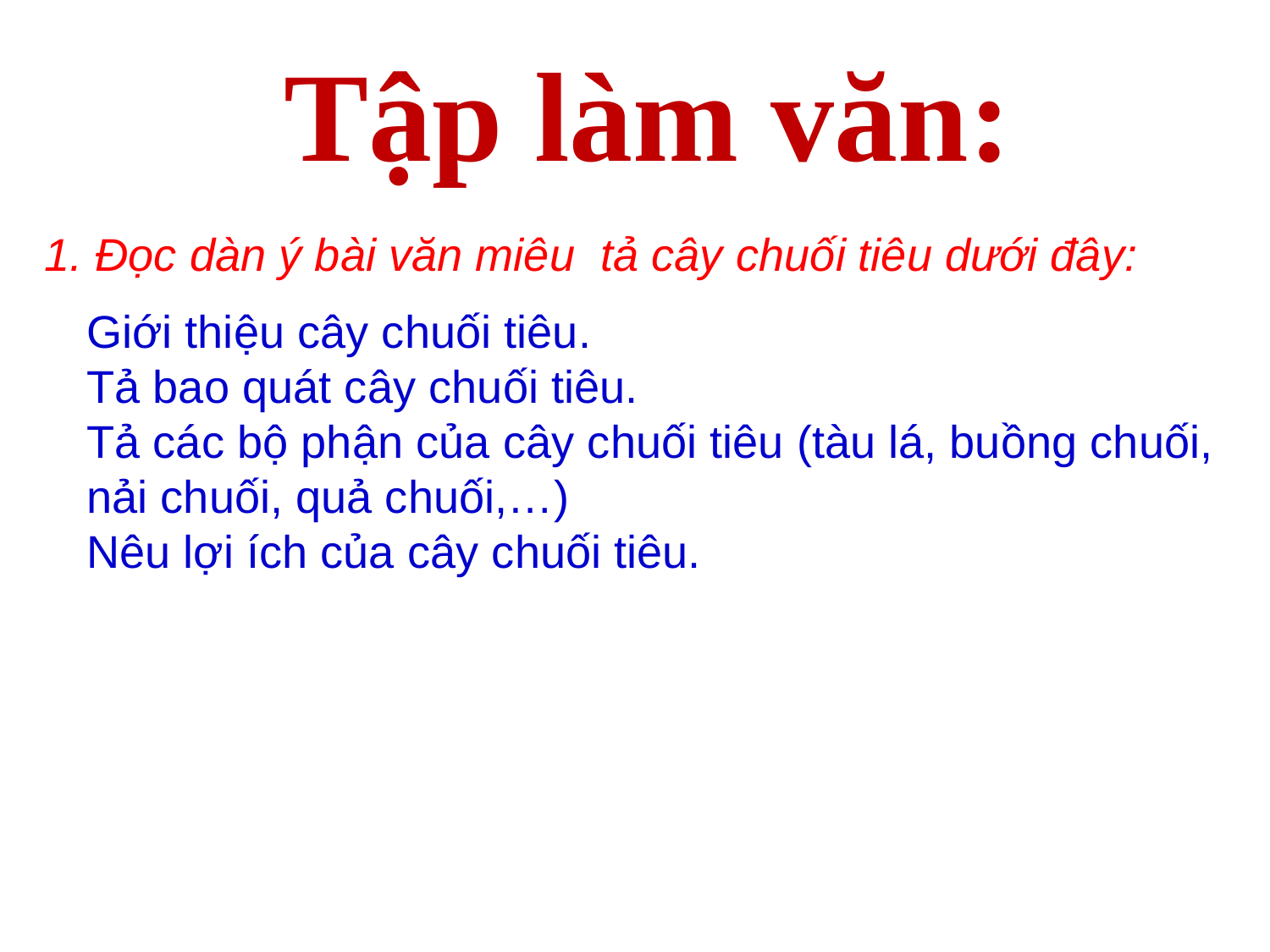

Tập làm văn:
1. Đọc dàn ý bài văn miêu  tả cây chuối tiêu dưới đây:
Giới thiệu cây chuối tiêu.
Tả bao quát cây chuối tiêu.
Tả các bộ phận của cây chuối tiêu (tàu lá, buồng chuối, nải chuối, quả chuối,…)
Nêu lợi ích của cây chuối tiêu.